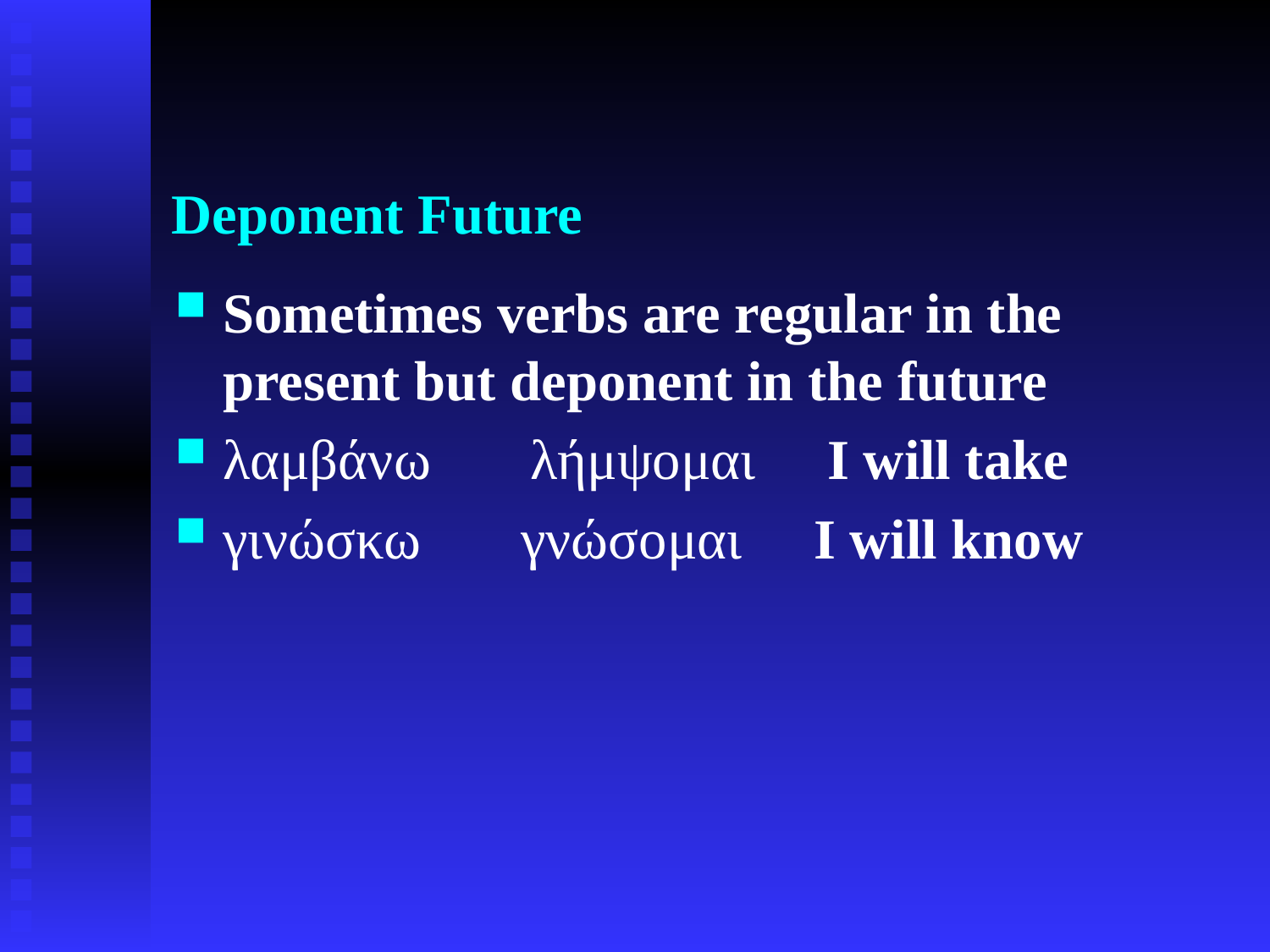

# Deponent Future
Sometimes verbs are regular in the present but deponent in the future
λαμβάνω       λήμψομαι     I will take
γινώσκω       γνώσομαι     I will know